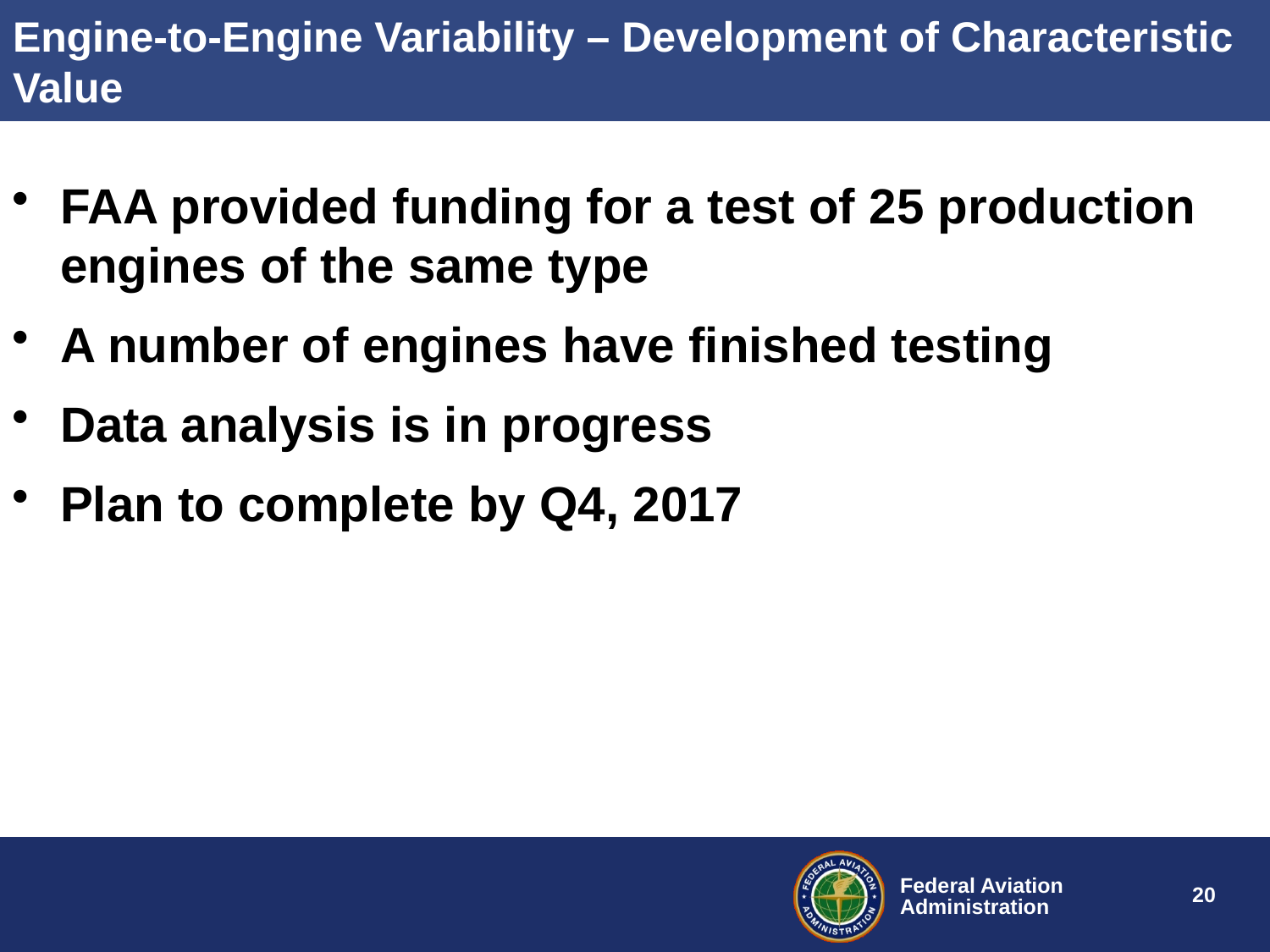

Engine-to-Engine Variability – Development of Characteristic Value

FAA provided funding for a test of 25 production engines of the same type
A number of engines have finished testing
Data analysis is in progress
Plan to complete by Q4, 2017